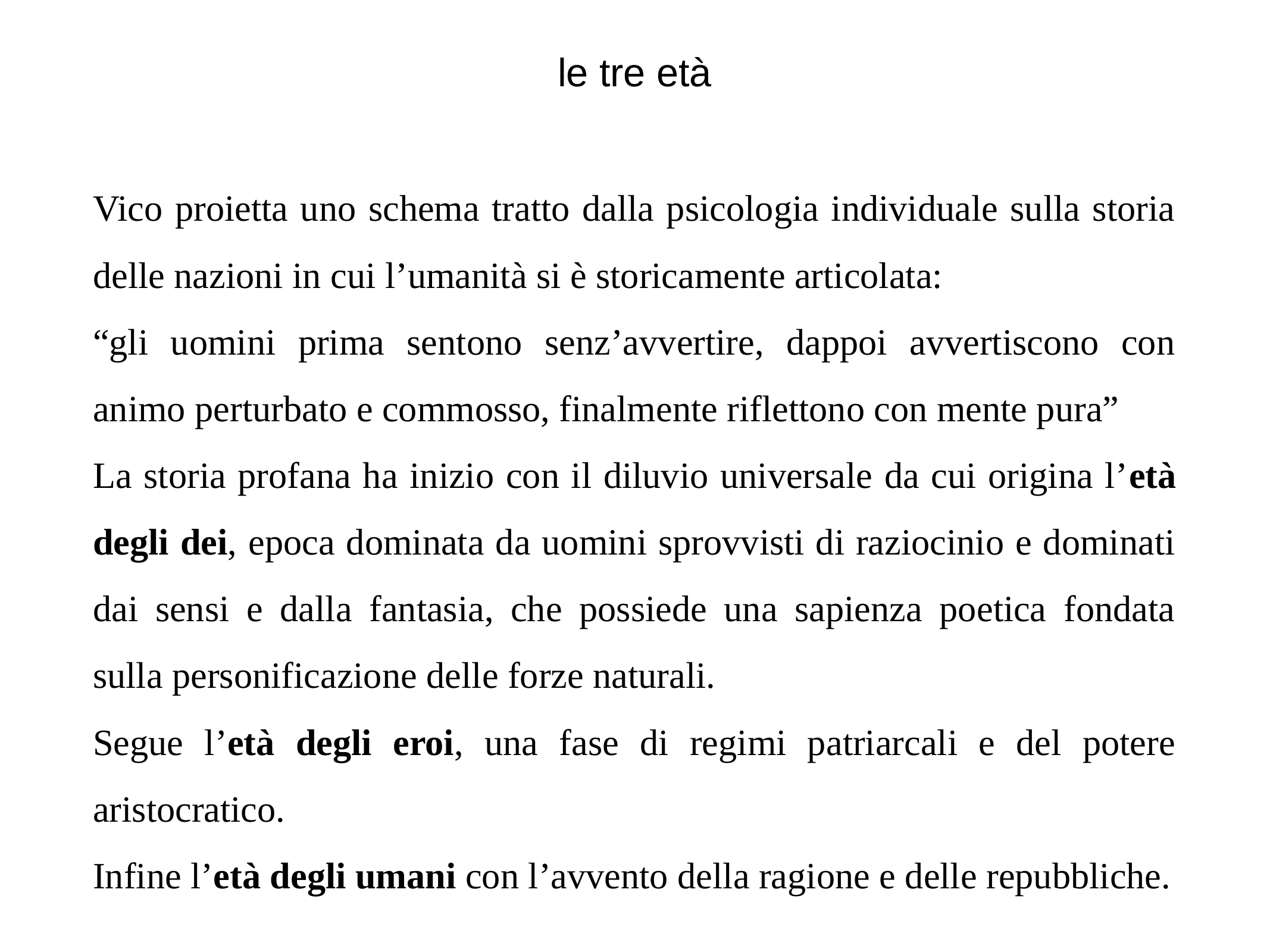

# le tre età
Vico proietta uno schema tratto dalla psicologia individuale sulla storia delle nazioni in cui l’umanità si è storicamente articolata:
“gli uomini prima sentono senz’avvertire, dappoi avvertiscono con animo perturbato e commosso, finalmente riflettono con mente pura”
La storia profana ha inizio con il diluvio universale da cui origina l’età degli dei, epoca dominata da uomini sprovvisti di raziocinio e dominati dai sensi e dalla fantasia, che possiede una sapienza poetica fondata sulla personificazione delle forze naturali.
Segue l’età degli eroi, una fase di regimi patriarcali e del potere aristocratico.
Infine l’età degli umani con l’avvento della ragione e delle repubbliche.